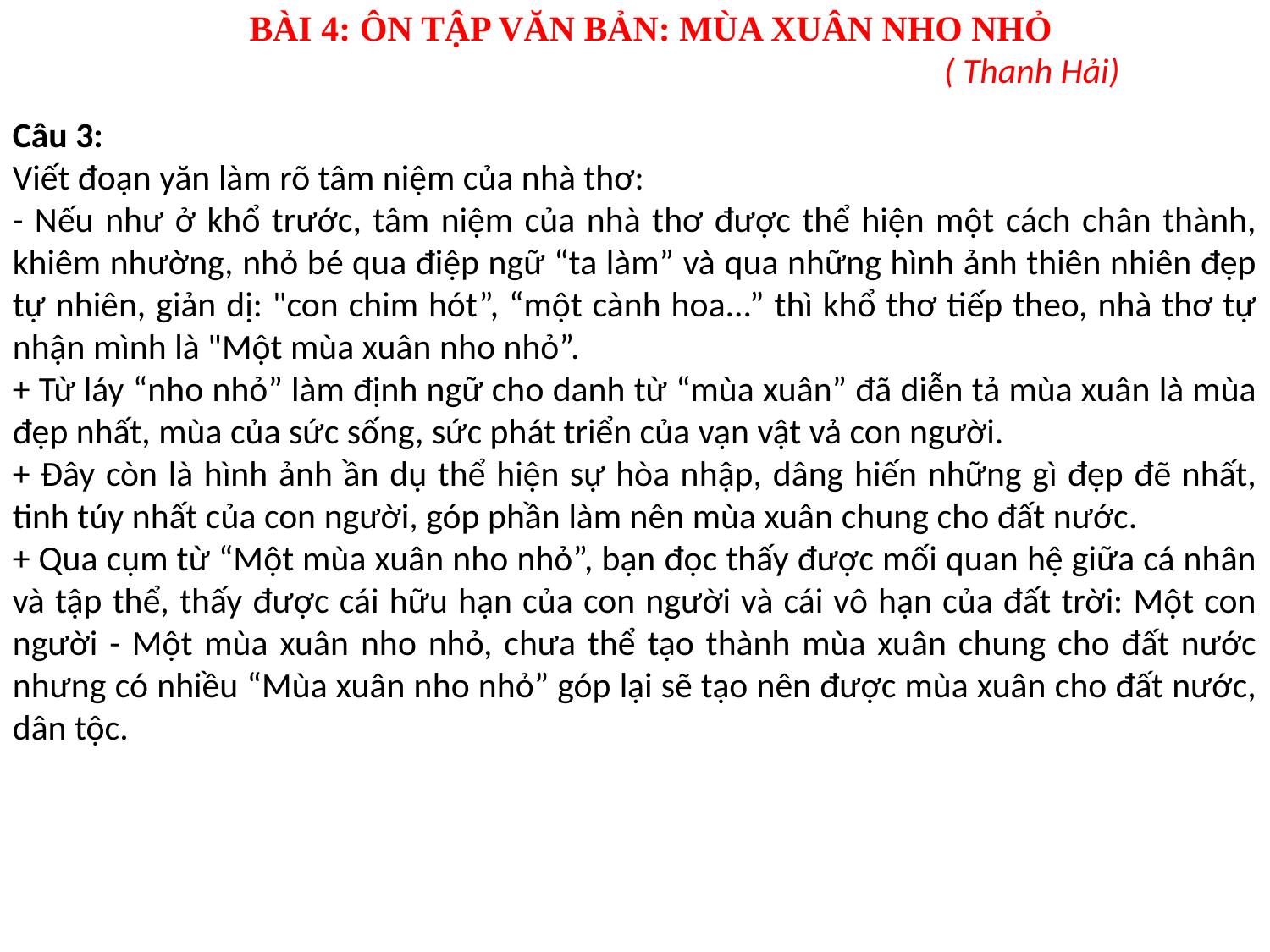

BÀI 4: ÔN TẬP VĂN BẢN: MÙA XUÂN NHO NHỎ
						( Thanh Hải)

Câu 3:
Viết đoạn yăn làm rõ tâm niệm của nhà thơ:
- Nếu như ở khổ trước, tâm niệm của nhà thơ được thể hiện một cách chân thành, khiêm nhường, nhỏ bé qua điệp ngữ “ta làm” và qua những hình ảnh thiên nhiên đẹp tự nhiên, giản dị: "con chim hót”, “một cành hoa...” thì khổ thơ tiếp theo, nhà thơ tự nhận mình là "Một mùa xuân nho nhỏ”.
+ Từ láy “nho nhỏ” làm định ngữ cho danh từ “mùa xuân” đã diễn tả mùa xuân là mùa đẹp nhất, mùa của sức sống, sức phát triển của vạn vật vả con người.
+ Đây còn là hình ảnh ần dụ thể hiện sự hòa nhập, dâng hiến những gì đẹp đẽ nhất, tinh túy nhất của con người, góp phần làm nên mùa xuân chung cho đất nước.
+ Qua cụm từ “Một mùa xuân nho nhỏ”, bạn đọc thấy được mối quan hệ giữa cá nhân và tập thể, thấy được cái hữu hạn của con người và cái vô hạn của đất trời: Một con người - Một mùa xuân nho nhỏ, chưa thể tạo thành mùa xuân chung cho đất nước nhưng có nhiều “Mùa xuân nho nhỏ” góp lại sẽ tạo nên được mùa xuân cho đất nước, dân tộc.